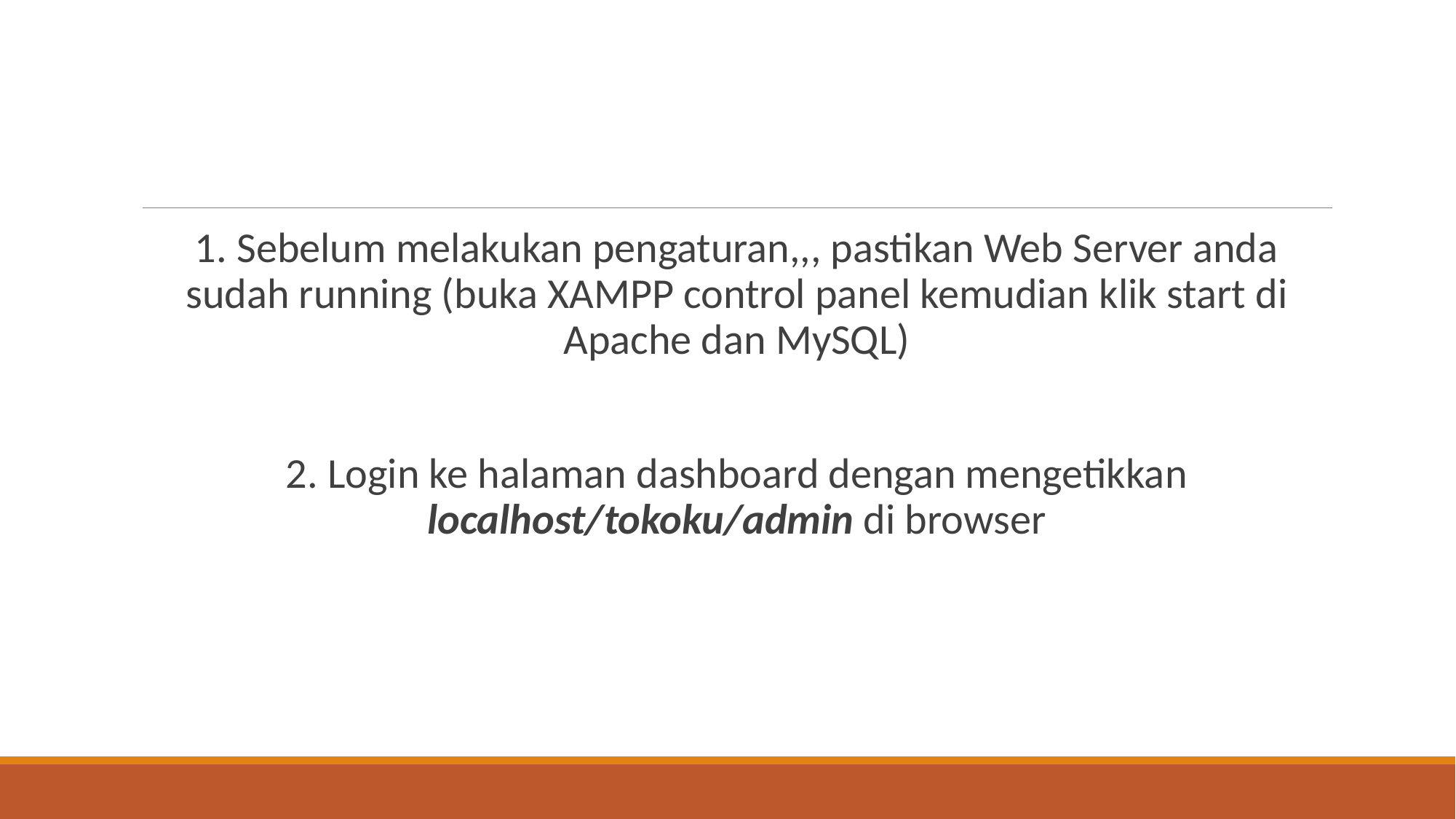

1. Sebelum melakukan pengaturan,,, pastikan Web Server anda sudah running (buka XAMPP control panel kemudian klik start di Apache dan MySQL)

2. Login ke halaman dashboard dengan mengetikkan localhost/tokoku/admin di browser